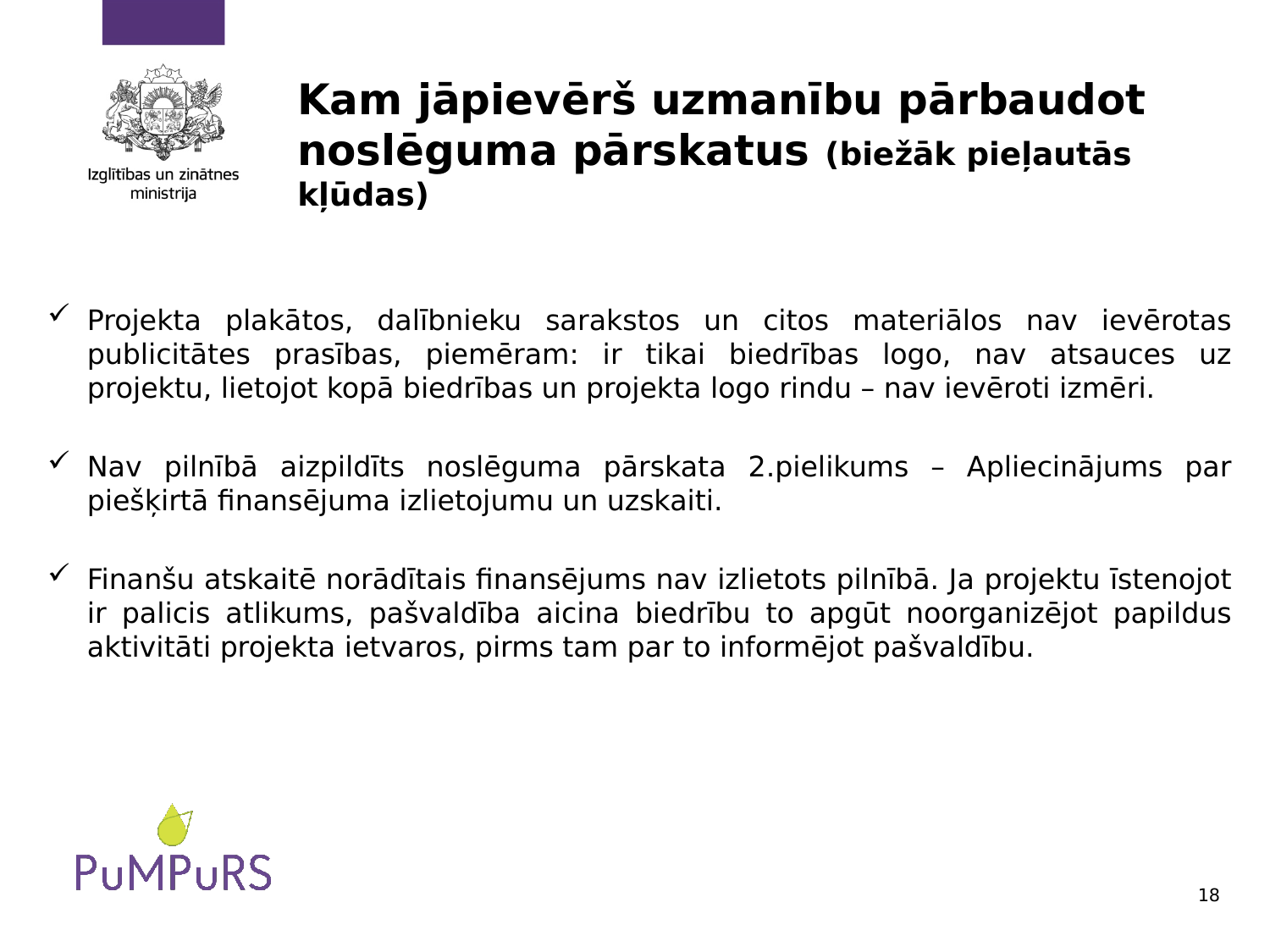

# Kam jāpievērš uzmanību pārbaudot noslēguma pārskatus (biežāk pieļautās kļūdas)
Projekta plakātos, dalībnieku sarakstos un citos materiālos nav ievērotas publicitātes prasības, piemēram: ir tikai biedrības logo, nav atsauces uz projektu, lietojot kopā biedrības un projekta logo rindu – nav ievēroti izmēri.

Nav pilnībā aizpildīts noslēguma pārskata 2.pielikums – Apliecinājums par piešķirtā finansējuma izlietojumu un uzskaiti.

Finanšu atskaitē norādītais finansējums nav izlietots pilnībā. Ja projektu īstenojot ir palicis atlikums, pašvaldība aicina biedrību to apgūt noorganizējot papildus aktivitāti projekta ietvaros, pirms tam par to informējot pašvaldību.

18